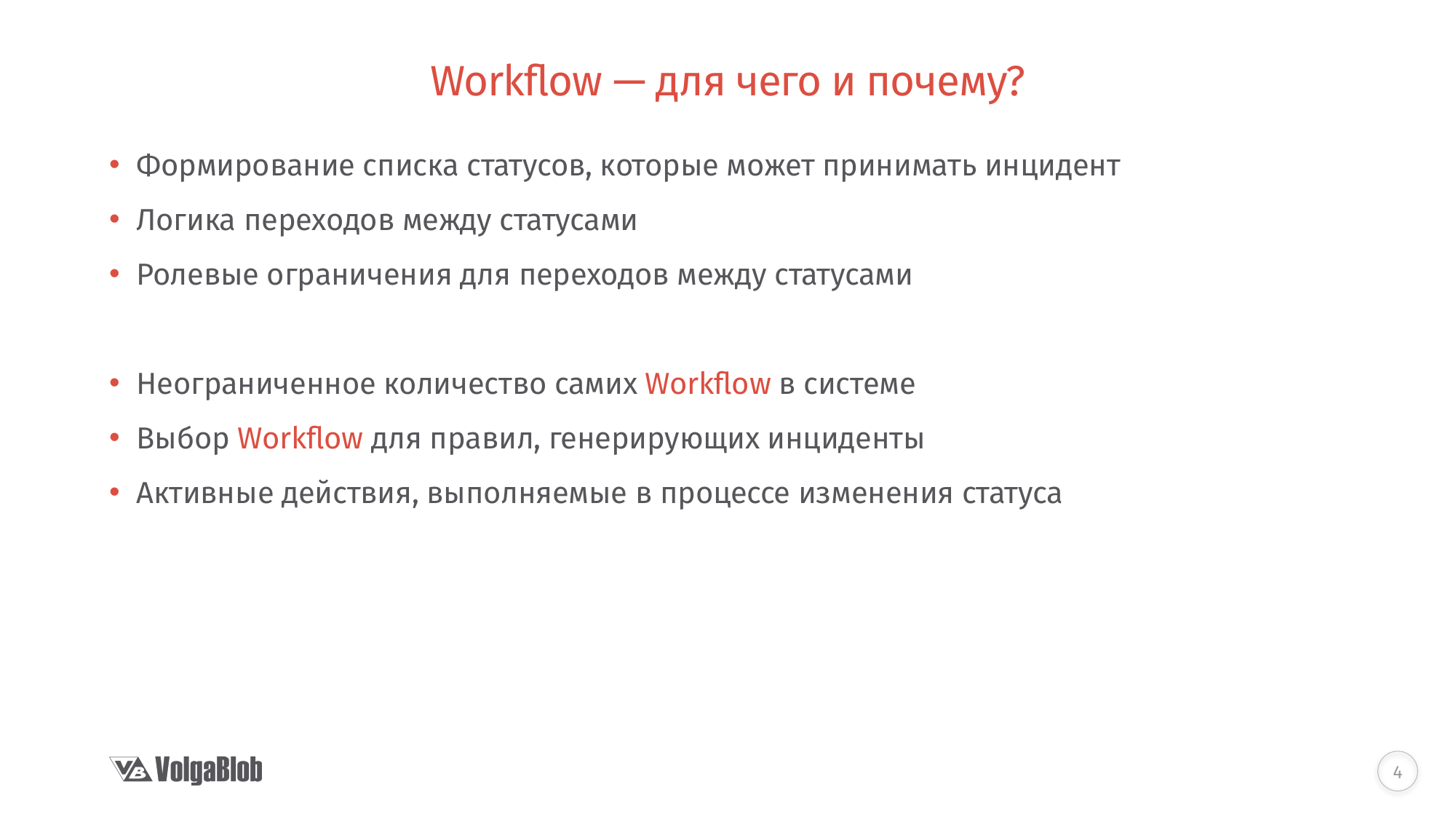

# Workflow — для чего и почему?
Формирование списка статусов, которые может принимать инцидент
Логика переходов между статусами
Ролевые ограничения для переходов между статусами

Неограниченное количество самих Workflow в системе
Выбор Workflow для правил, генерирующих инциденты
Активные действия, выполняемые в процессе изменения статуса